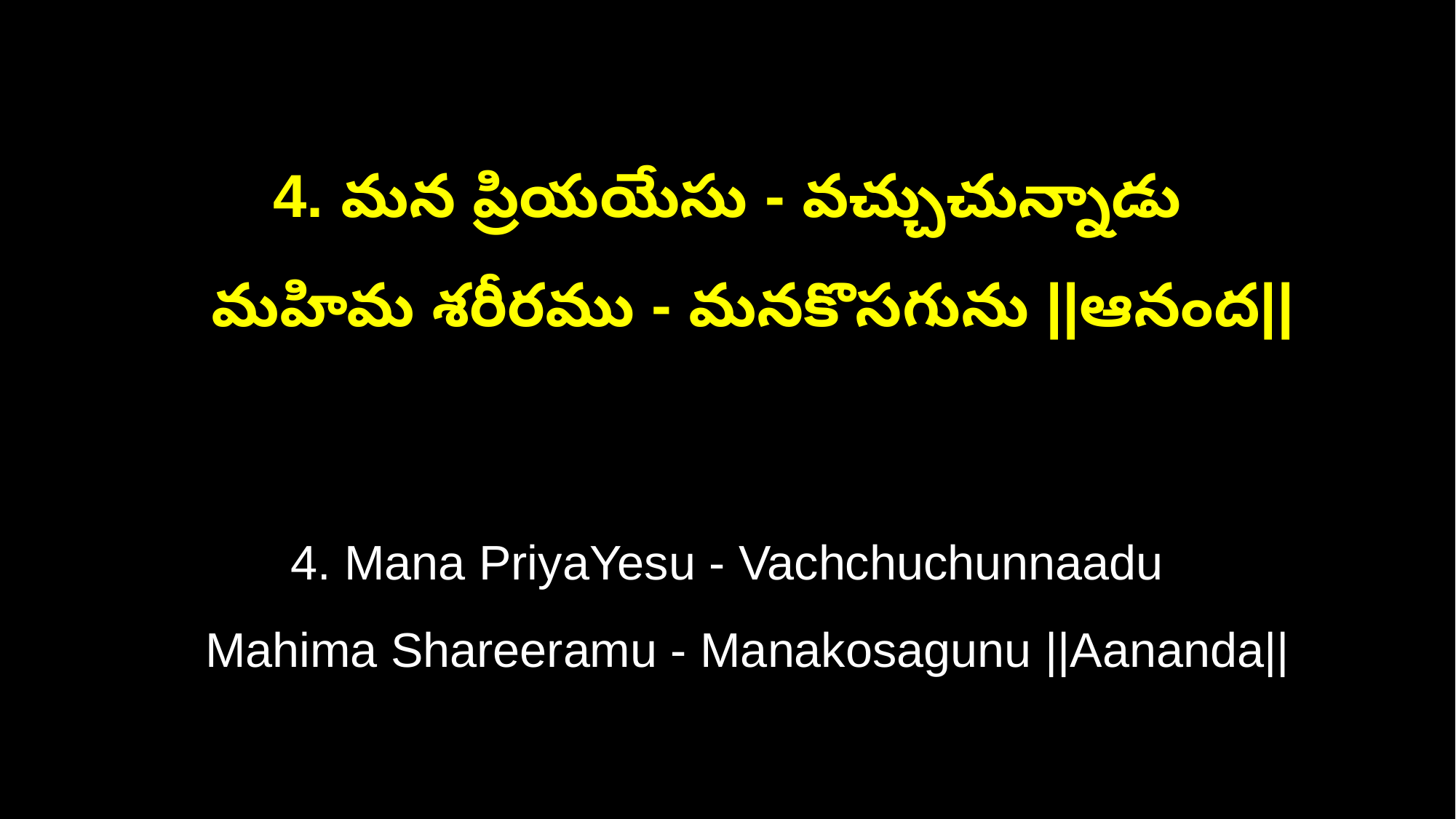

4. మన ప్రియయేసు - వచ్చుచున్నాడు
   మహిమ శరీరము - మనకొసగును ||ఆనంద||
4. Mana PriyaYesu - Vachchuchunnaadu
   Mahima Shareeramu - Manakosagunu ||Aananda||